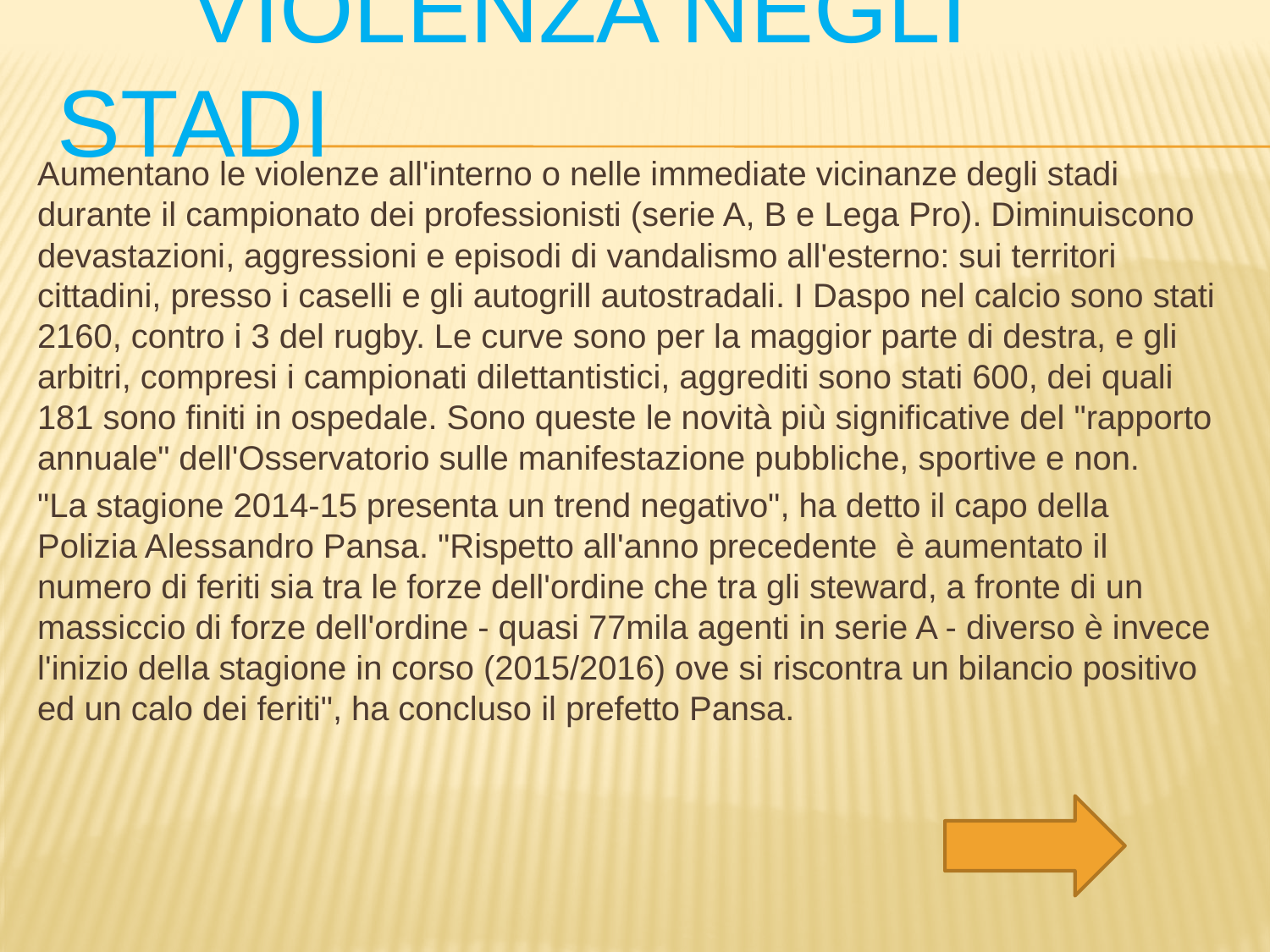

# Violenza negli stadi
Aumentano le violenze all'interno o nelle immediate vicinanze degli stadi durante il campionato dei professionisti (serie A, B e Lega Pro). Diminuiscono devastazioni, aggressioni e episodi di vandalismo all'esterno: sui territori cittadini, presso i caselli e gli autogrill autostradali. I Daspo nel calcio sono stati 2160, contro i 3 del rugby. Le curve sono per la maggior parte di destra, e gli arbitri, compresi i campionati dilettantistici, aggrediti sono stati 600, dei quali 181 sono finiti in ospedale. Sono queste le novità più significative del "rapporto annuale" dell'Osservatorio sulle manifestazione pubbliche, sportive e non.
"La stagione 2014-15 presenta un trend negativo", ha detto il capo della Polizia Alessandro Pansa. "Rispetto all'anno precedente  è aumentato il numero di feriti sia tra le forze dell'ordine che tra gli steward, a fronte di un massiccio di forze dell'ordine - quasi 77mila agenti in serie A - diverso è invece l'inizio della stagione in corso (2015/2016) ove si riscontra un bilancio positivo ed un calo dei feriti", ha concluso il prefetto Pansa.